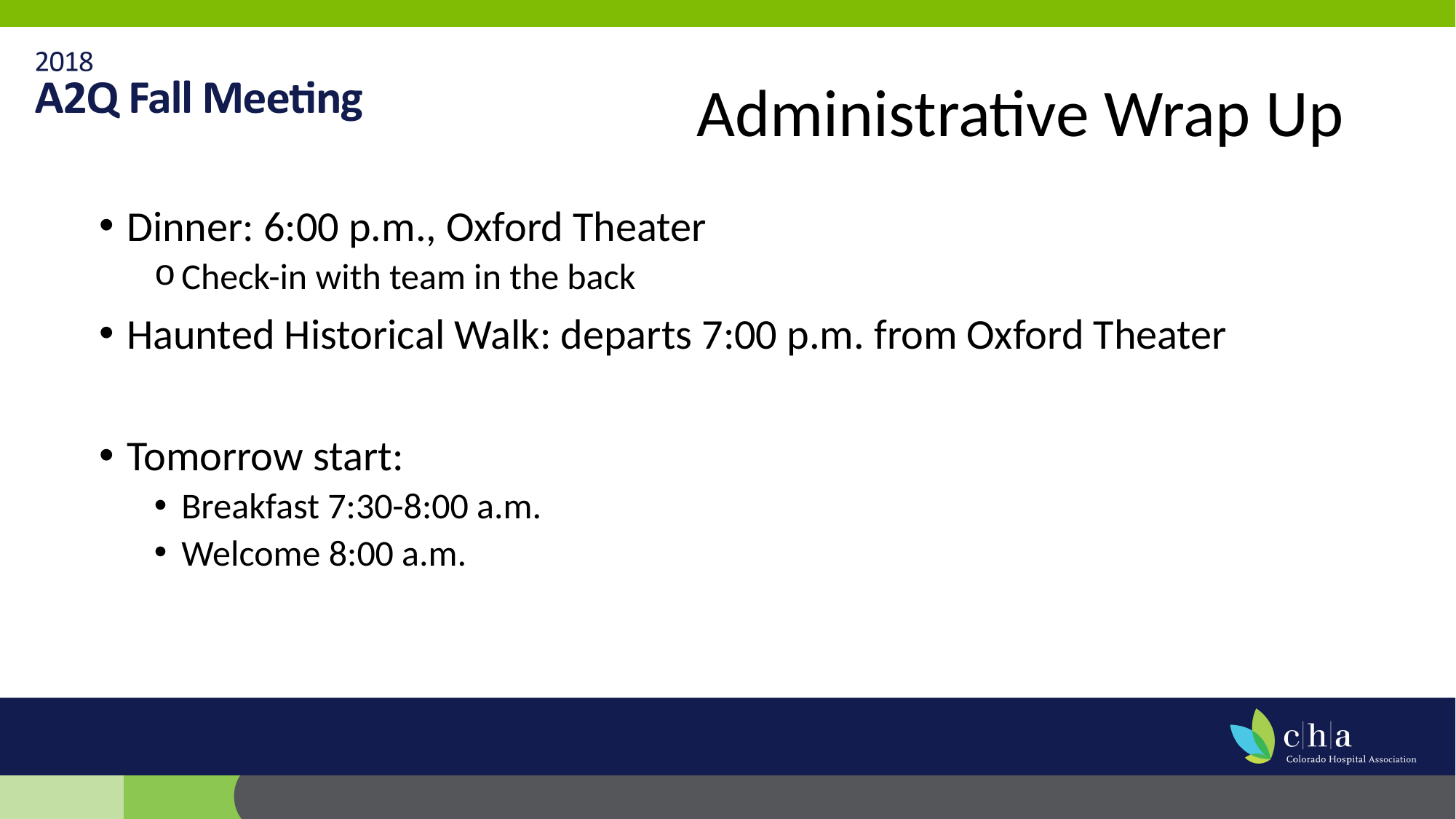

# Administrative Wrap Up
Dinner: 6:00 p.m., Oxford Theater
Check-in with team in the back
Haunted Historical Walk: departs 7:00 p.m. from Oxford Theater

Tomorrow start:
Breakfast 7:30-8:00 a.m.
Welcome 8:00 a.m.